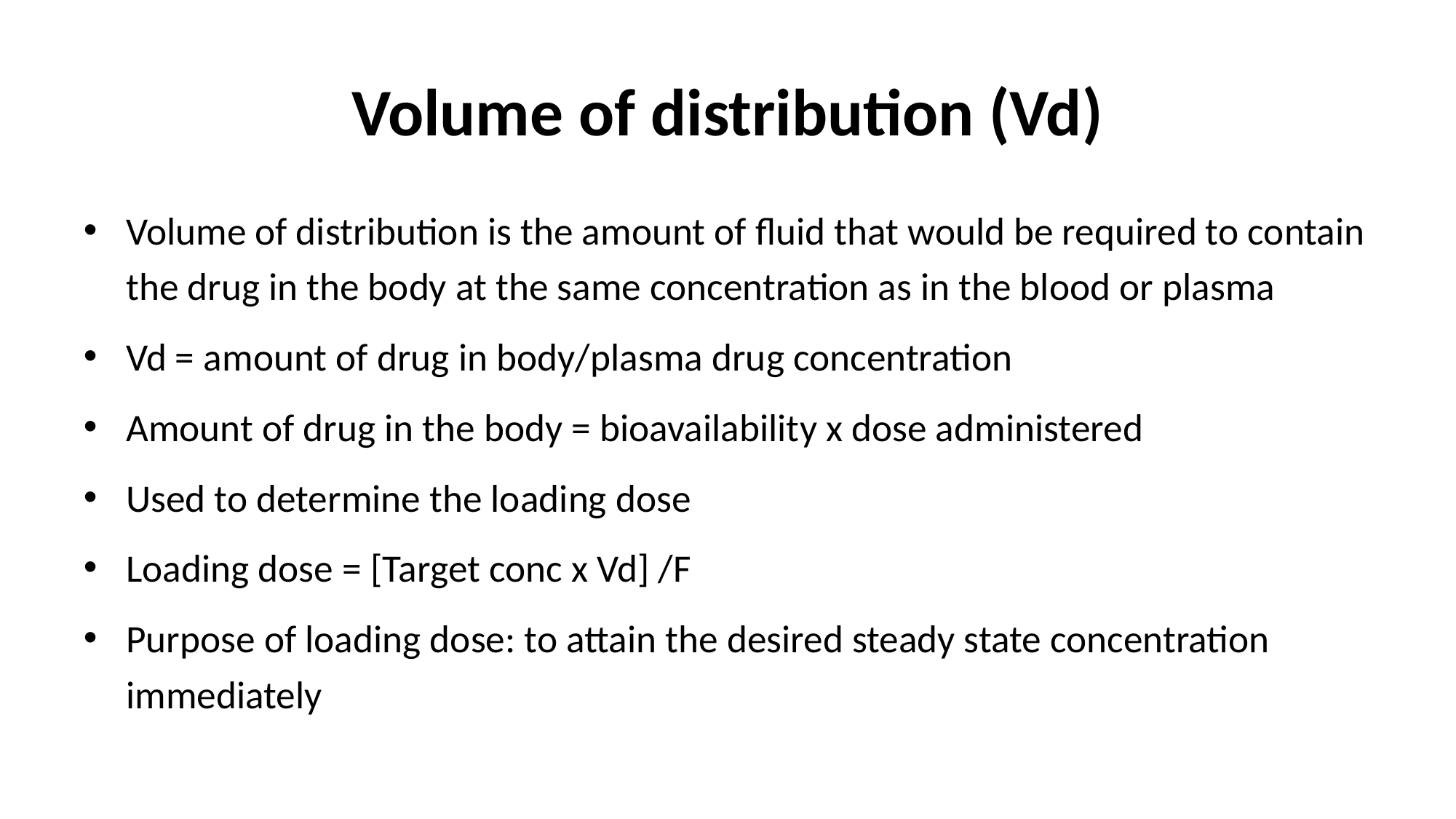

# Volume of distribution (Vd)
Volume of distribution is the amount of fluid that would be required to contain the drug in the body at the same concentration as in the blood or plasma
Vd = amount of drug in body/plasma drug concentration
Amount of drug in the body = bioavailability x dose administered
Used to determine the loading dose
Loading dose = [Target conc x Vd] /F
Purpose of loading dose: to attain the desired steady state concentration immediately